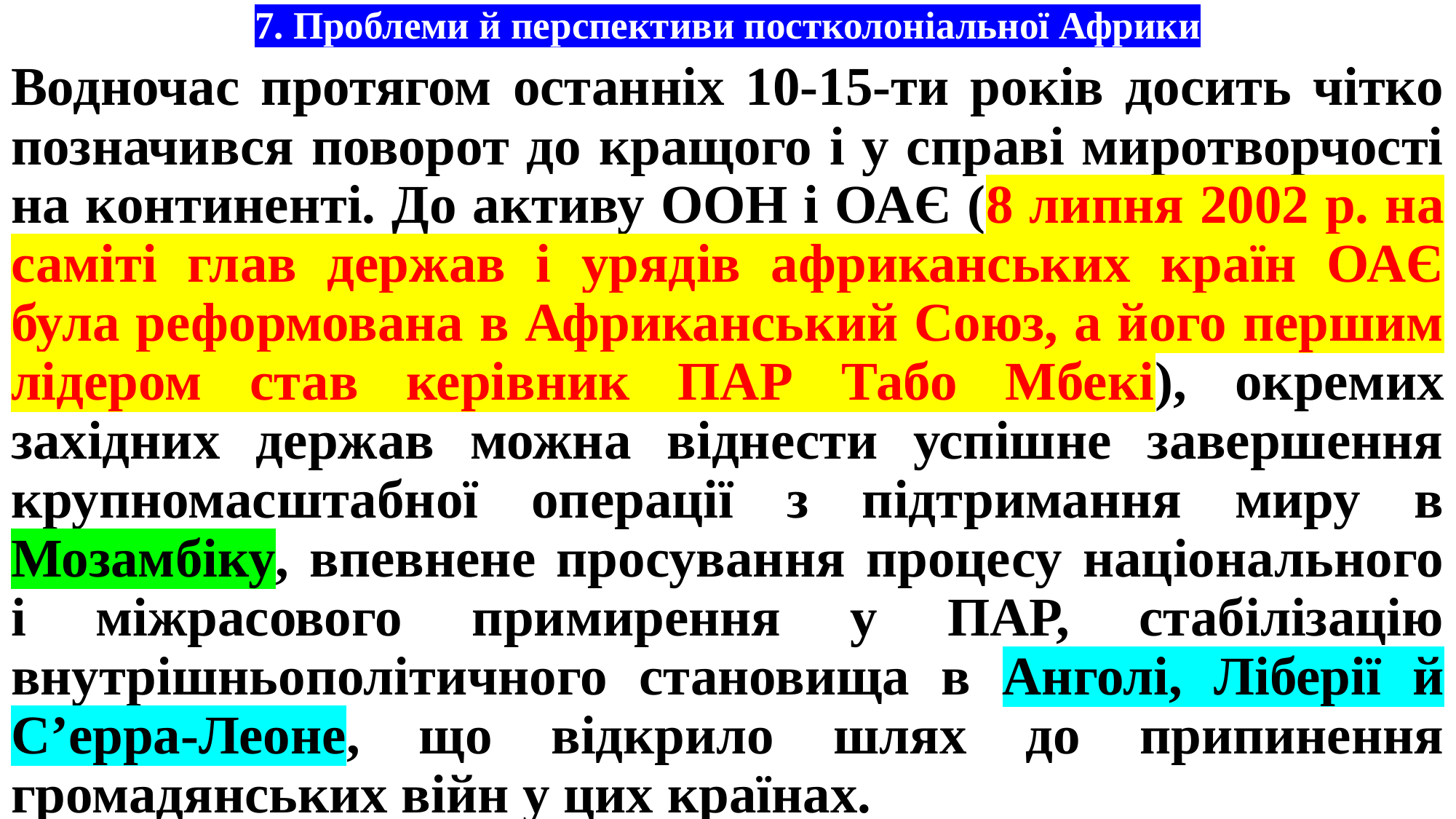

# 7. Проблеми й перспективи постколоніальної Африки
Водночас протягом останніх 10-15-ти років досить чітко позначився поворот до кращого і у справі миротворчості на континенті. До активу ООН і ОАЄ (8 липня 2002 р. на саміті глав держав і урядів африканських країн ОАЄ була реформована в Африканський Союз, а його першим лідером став керівник ПАР Табо Мбекі), окремих західних держав можна віднести успішне завершення крупномасштабної операції з підтримання миру в Мозамбіку, впевнене просування процесу національного і міжрасового примирення у ПАР, стабілізацію внутрішньополітичного становища в Анголі, Ліберії й С’ерра-Леоне, що відкрило шлях до припинення громадянських війн у цих країнах.